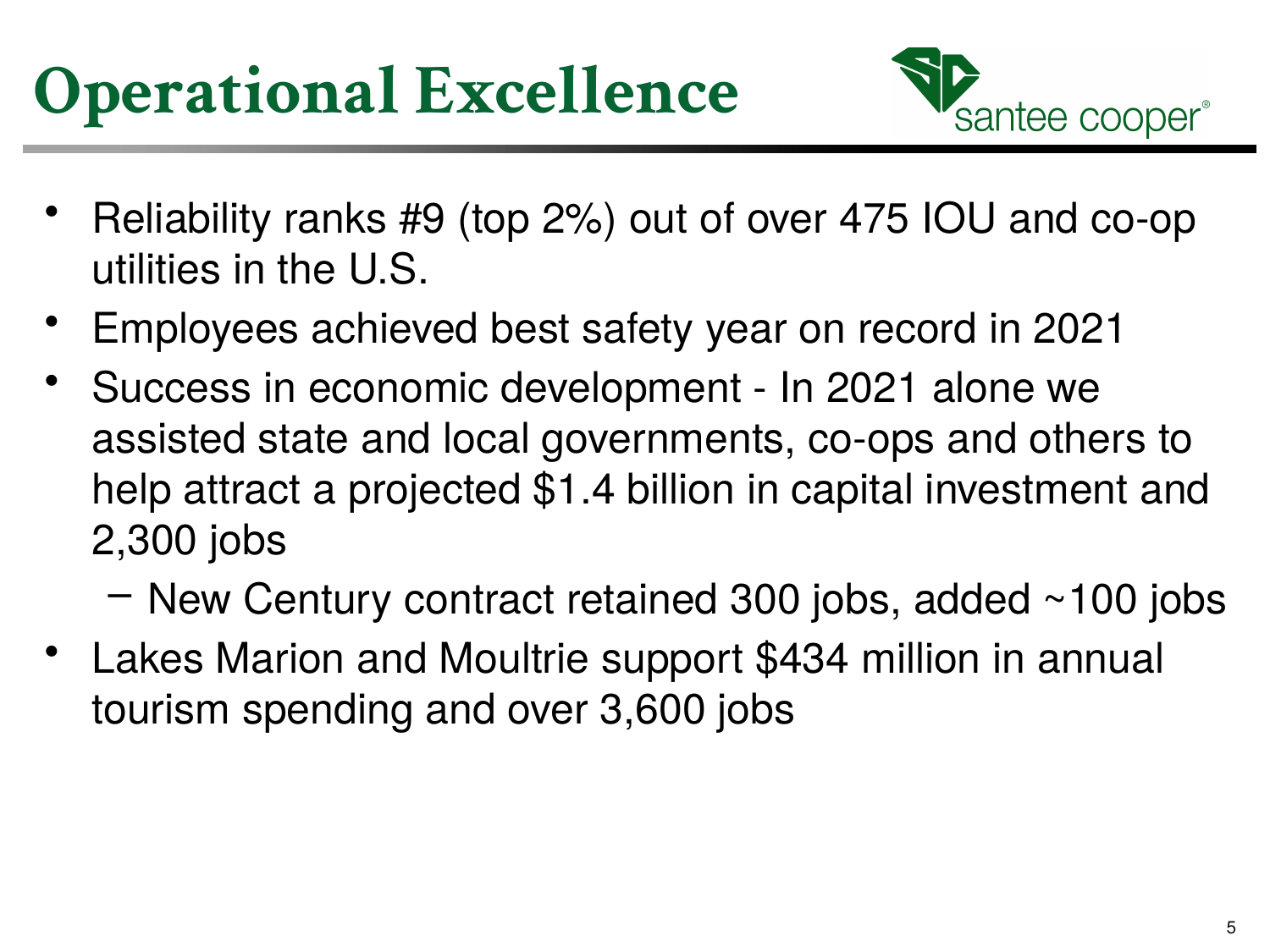

# Operational Excellence
Reliability ranks #9 (top 2%) out of over 475 IOU and co-op utilities in the U.S.
Employees achieved best safety year on record in 2021
Success in economic development - In 2021 alone we assisted state and local governments, co-ops and others to help attract a projected $1.4 billion in capital investment and 2,300 jobs
New Century contract retained 300 jobs, added ~100 jobs
Lakes Marion and Moultrie support $434 million in annual tourism spending and over 3,600 jobs

5